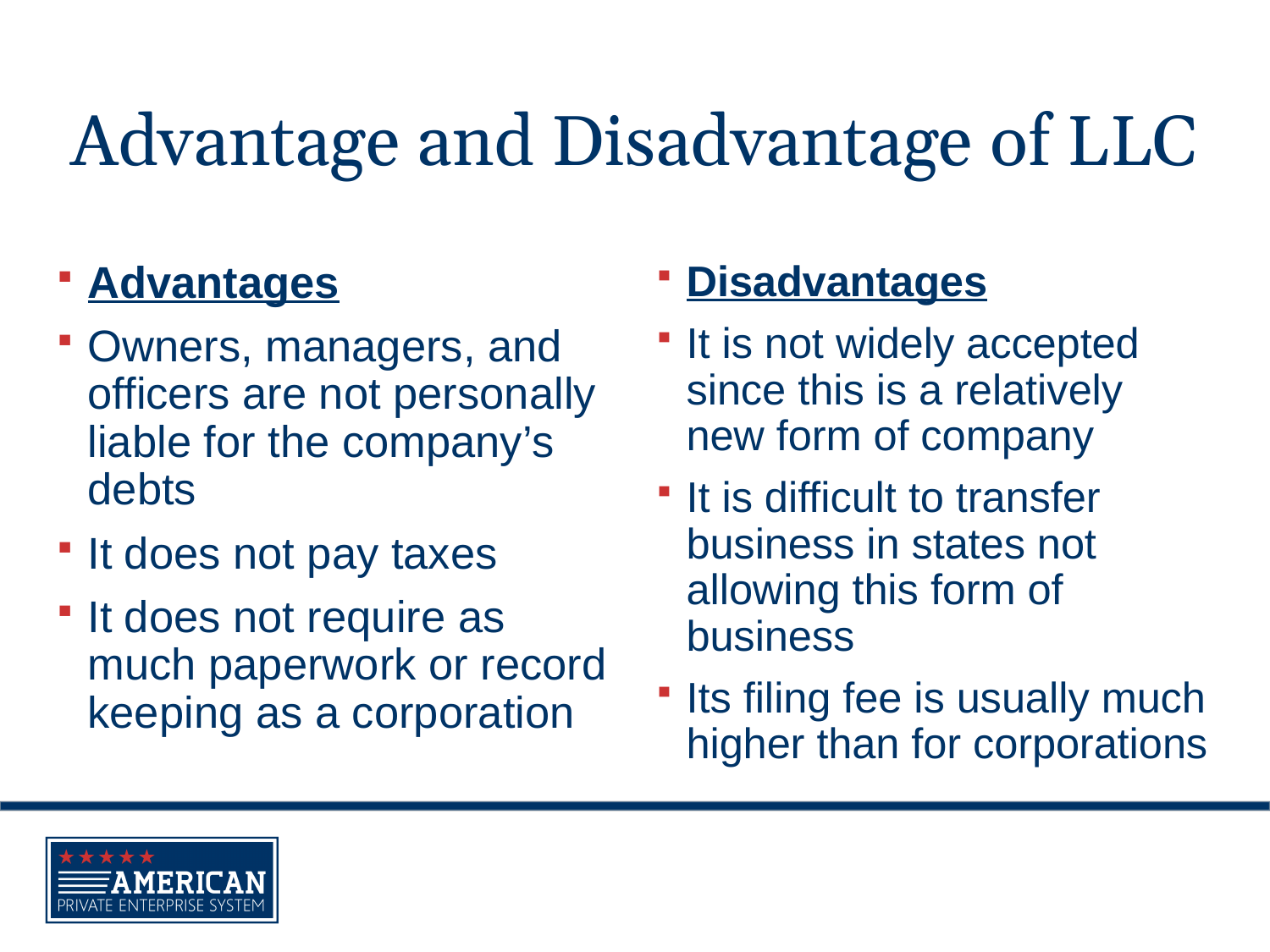

# Advantage and Disadvantage of LLC
Advantages
Owners, managers, and officers are not personally liable for the company’s debts
It does not pay taxes
It does not require as much paperwork or record keeping as a corporation

Disadvantages
It is not widely accepted since this is a relatively new form of company
It is difficult to transfer business in states not allowing this form of business
Its filing fee is usually much higher than for corporations